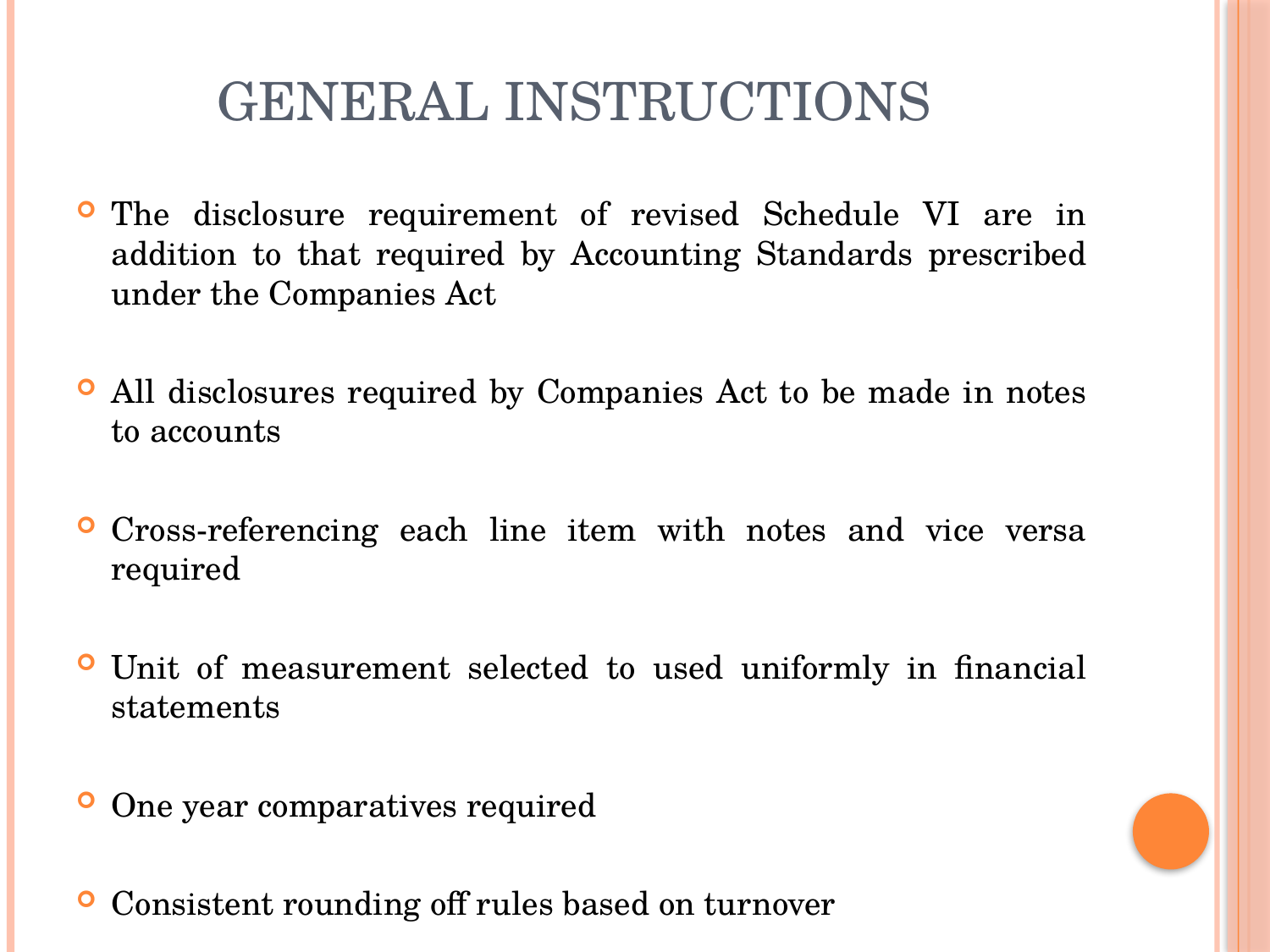

# GENERAL INSTRUCTIONS

The disclosure requirement of revised Schedule VI are in addition to that required by Accounting Standards prescribed under the Companies Act

All disclosures required by Companies Act to be made in notes to accounts

Cross-referencing each line item with notes and vice versa required

Unit of measurement selected to used uniformly in financial statements

One year comparatives required

Consistent rounding off rules based on turnover